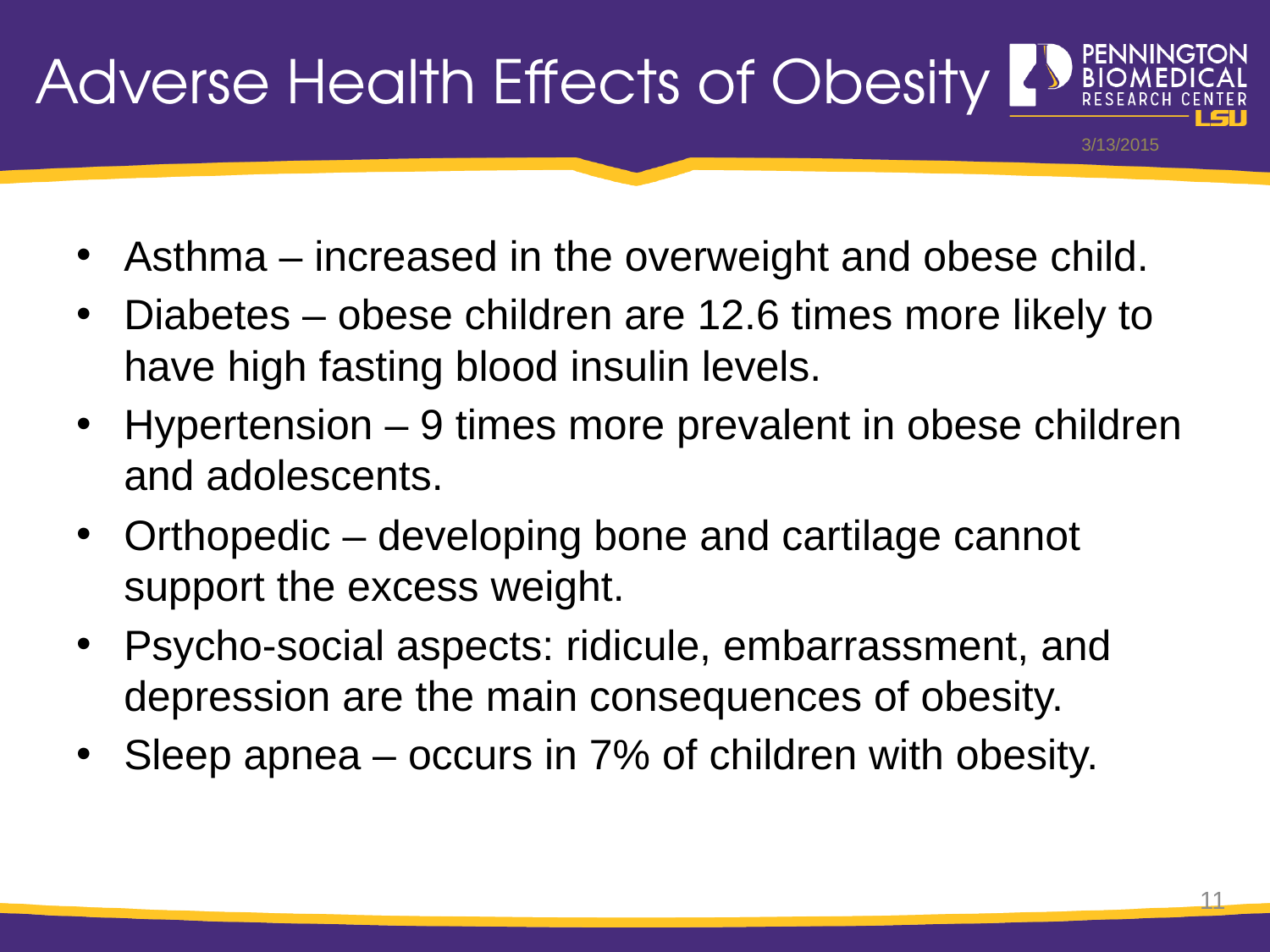

# Adverse Health Effects of Obesity
3/13/2015
Asthma – increased in the overweight and obese child.
Diabetes – obese children are 12.6 times more likely to have high fasting blood insulin levels.
Hypertension – 9 times more prevalent in obese children and adolescents.
Orthopedic – developing bone and cartilage cannot support the excess weight.
Psycho-social aspects: ridicule, embarrassment, and depression are the main consequences of obesity.
Sleep apnea – occurs in 7% of children with obesity.
11